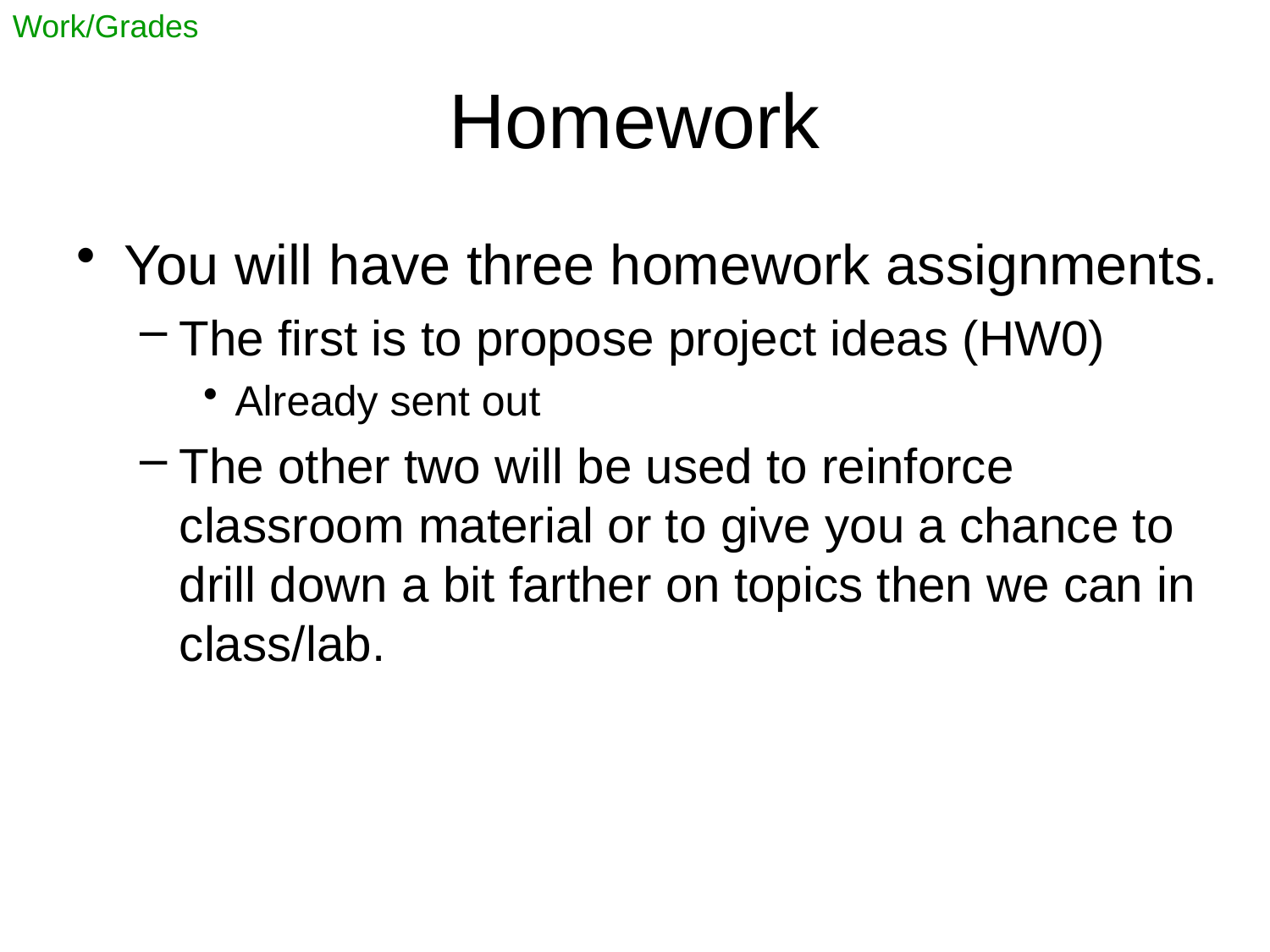

Work/Grades
# Homework
You will have three homework assignments.
The first is to propose project ideas (HW0)
Already sent out
The other two will be used to reinforce classroom material or to give you a chance to drill down a bit farther on topics then we can in class/lab.